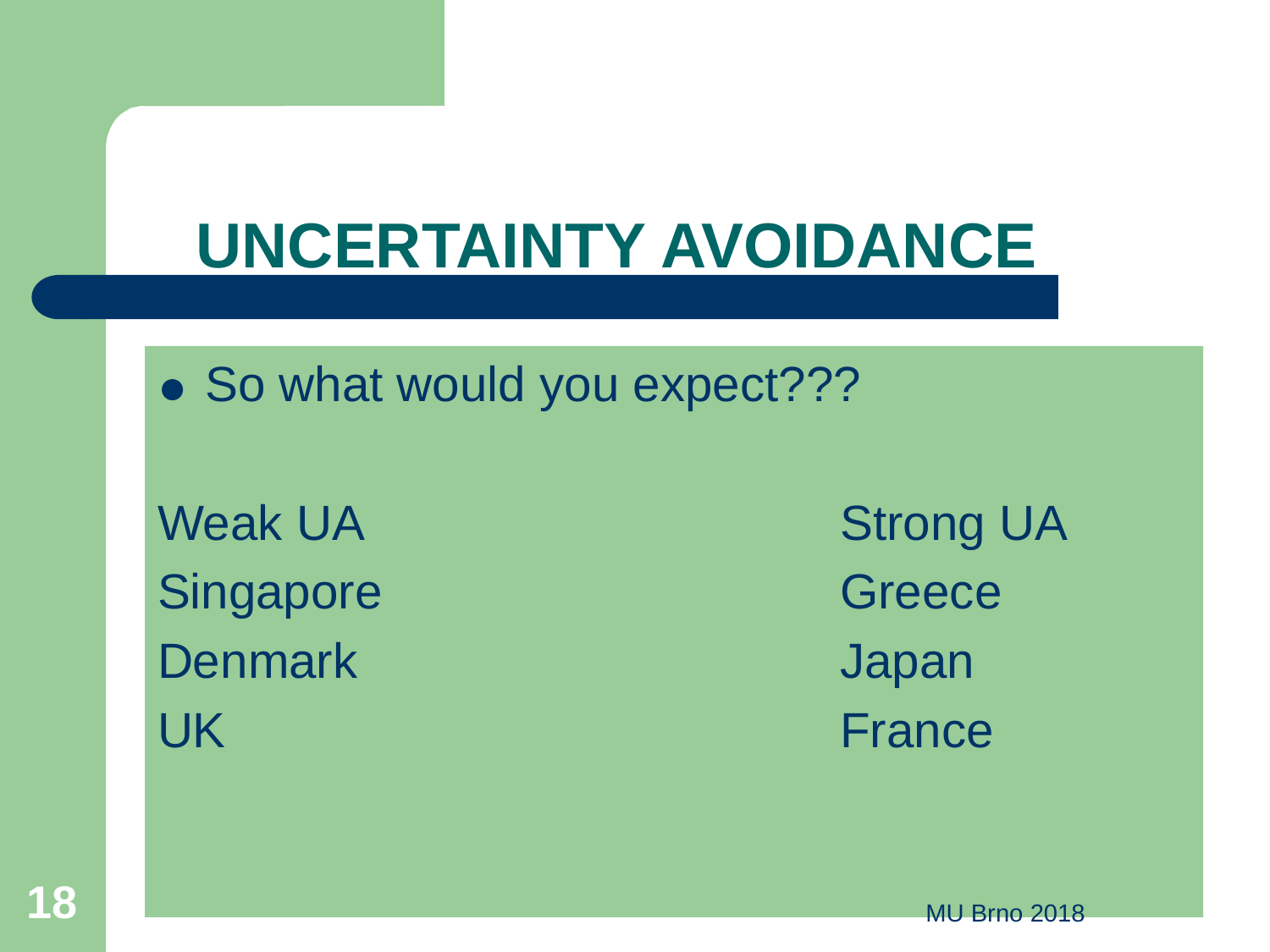

# UNCERTAINTY AVOIDANCE
So what would you expect???

Weak UA				Strong UA
Singapore				Greece
Denmark				Japan
UK					France
18
MU Brno 2018